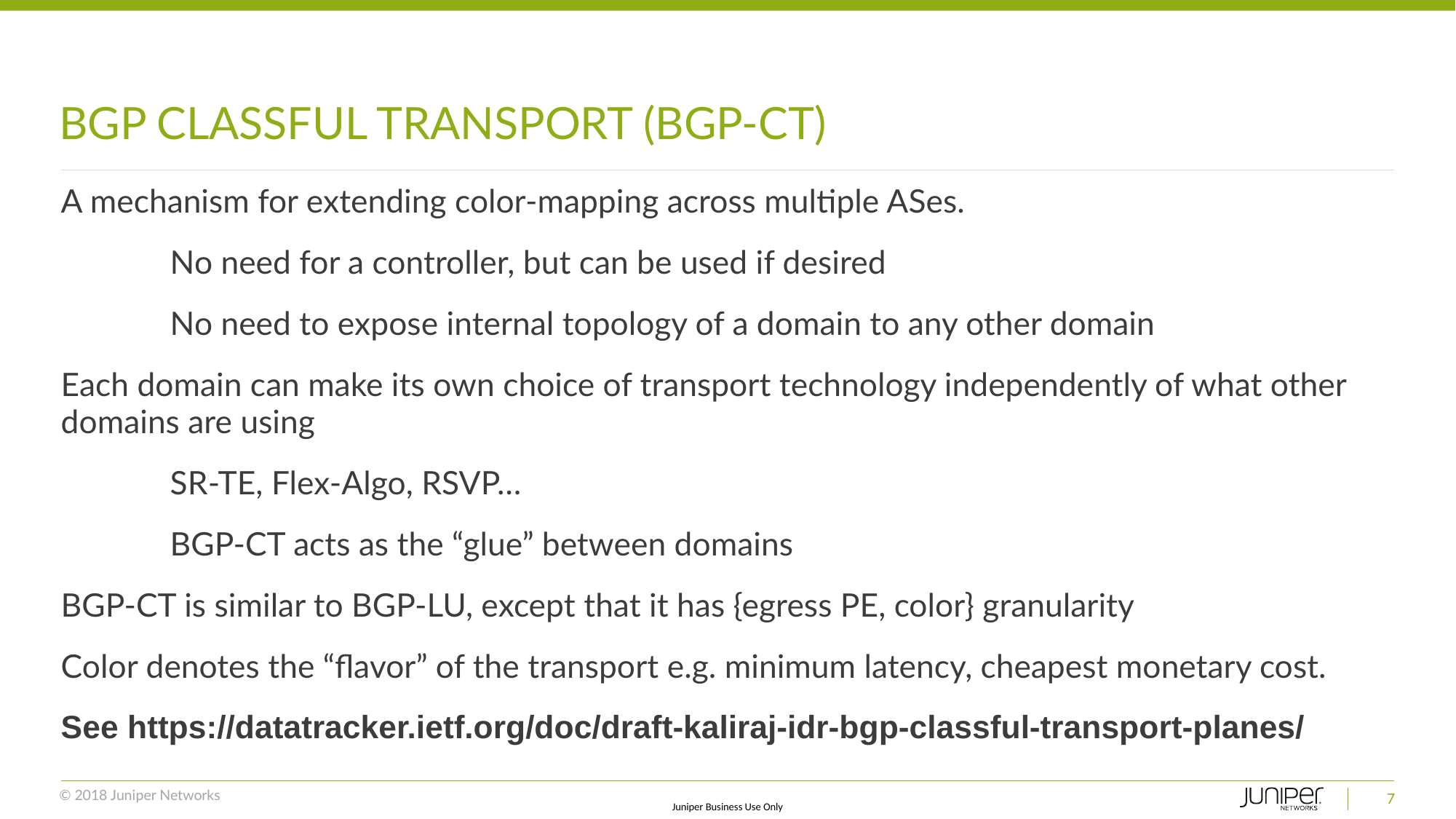

# BGP ClaSSFUL Transport (BGP-CT)
A mechanism for extending color-mapping across multiple ASes.
	No need for a controller, but can be used if desired
	No need to expose internal topology of a domain to any other domain
Each domain can make its own choice of transport technology independently of what other domains are using
	SR-TE, Flex-Algo, RSVP…
	BGP-CT acts as the “glue” between domains
BGP-CT is similar to BGP-LU, except that it has {egress PE, color} granularity
Color denotes the “flavor” of the transport e.g. minimum latency, cheapest monetary cost.
See https://datatracker.ietf.org/doc/draft-kaliraj-idr-bgp-classful-transport-planes/
7